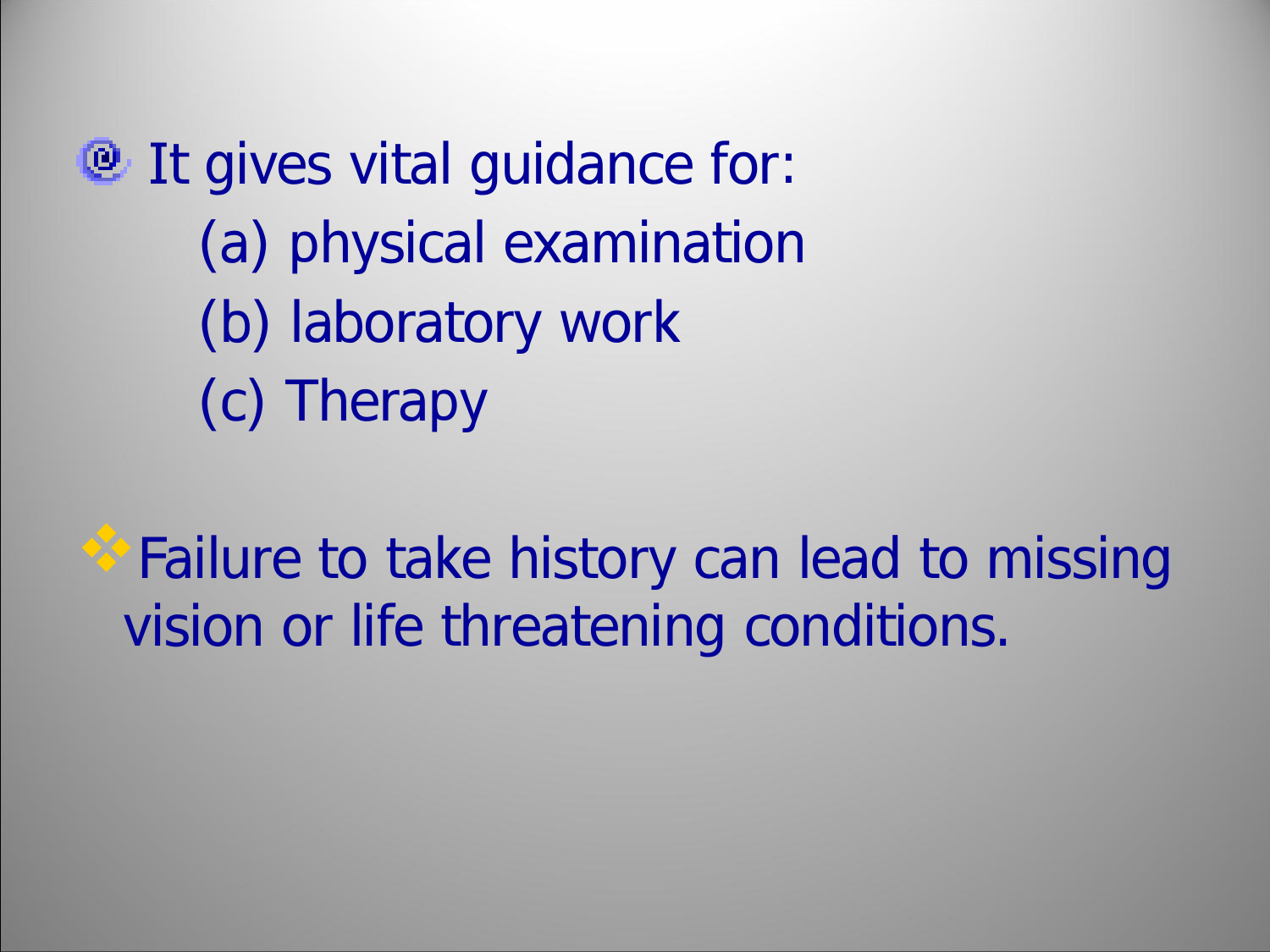

It gives vital guidance for:
       (a) physical examination
       (b) laboratory work
       (c) Therapy

Failure to take history can lead to missing vision or life threatening conditions.